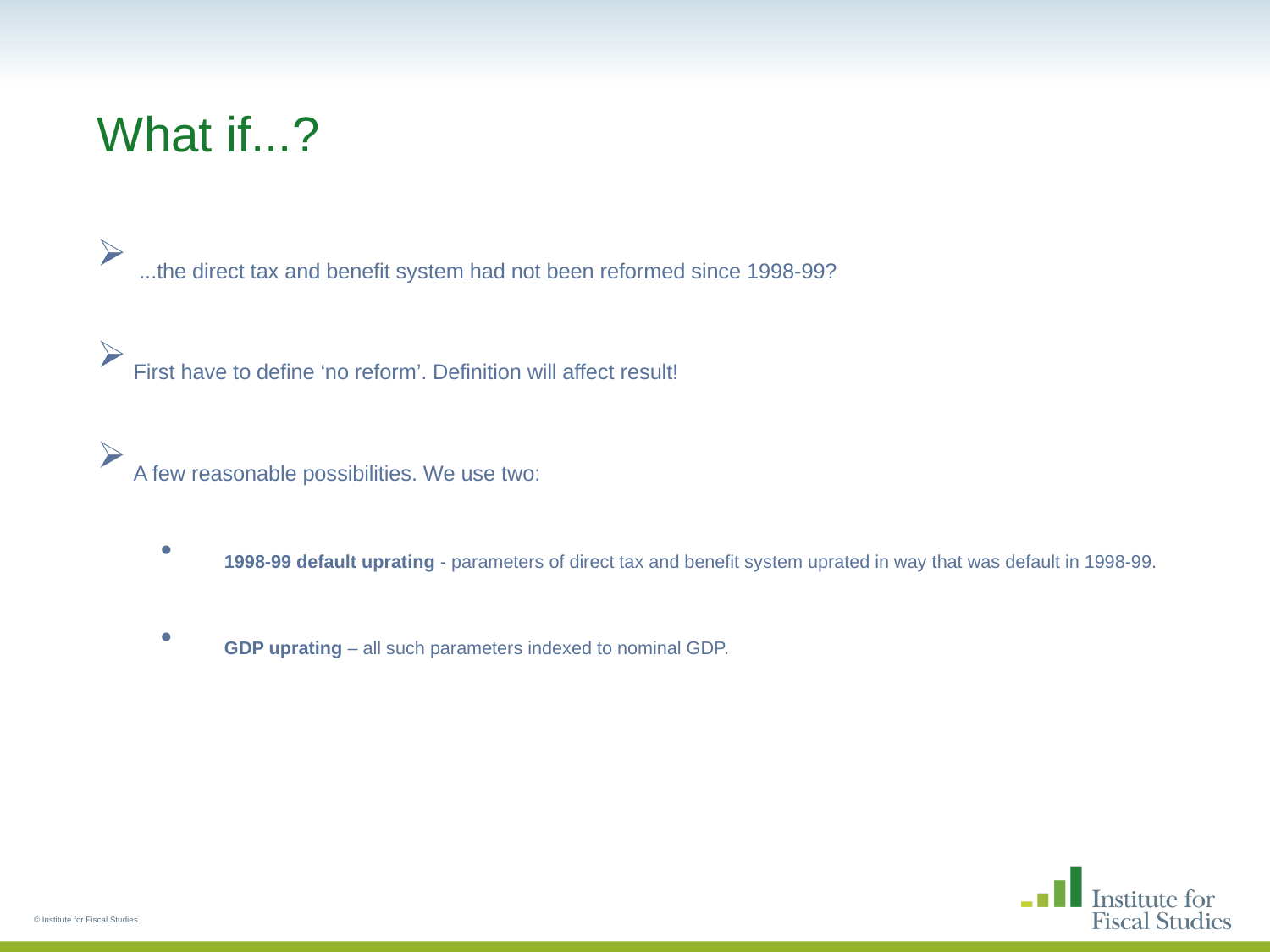

# What if...?
  ...the direct tax and benefit system had not been reformed since 1998-99?

 First have to define ‘no reform’. Definition will affect result!

 A few reasonable possibilities. We use two:

1998-99 default uprating - parameters of direct tax and benefit system uprated in way that was default in 1998-99.

GDP uprating – all such parameters indexed to nominal GDP.

© Institute for Fiscal Studies